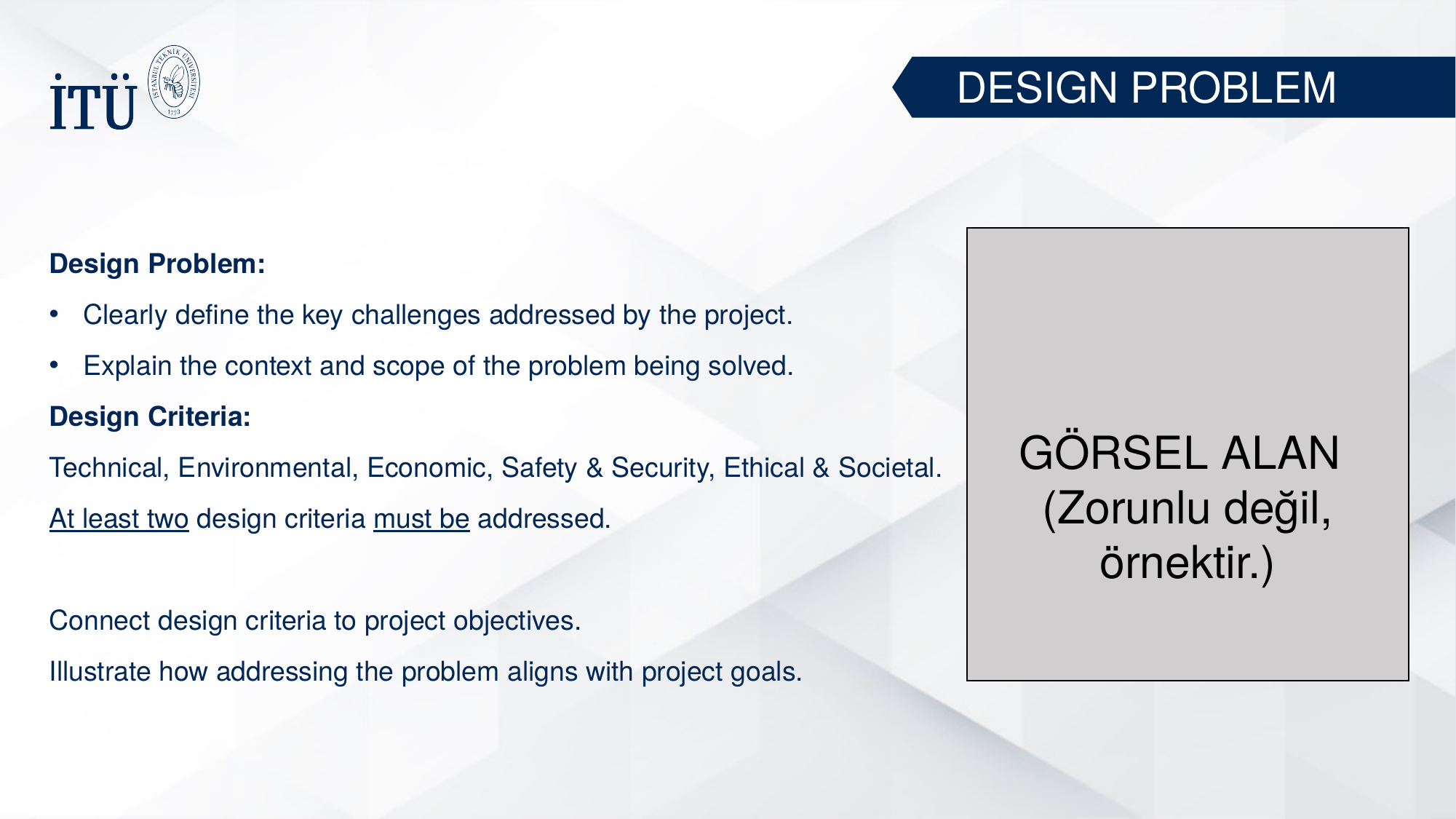

DESIGN PROBLEM

Design Problem:
Clearly define the key challenges addressed by the project.
Explain the context and scope of the problem being solved.
Design Criteria:
Technical, Environmental, Economic, Safety & Security, Ethical & Societal.
At least two design criteria must be addressed.

Connect design criteria to project objectives.
Illustrate how addressing the problem aligns with project goals.
GÖRSEL ALAN
(Zorunlu değil, örnektir.)